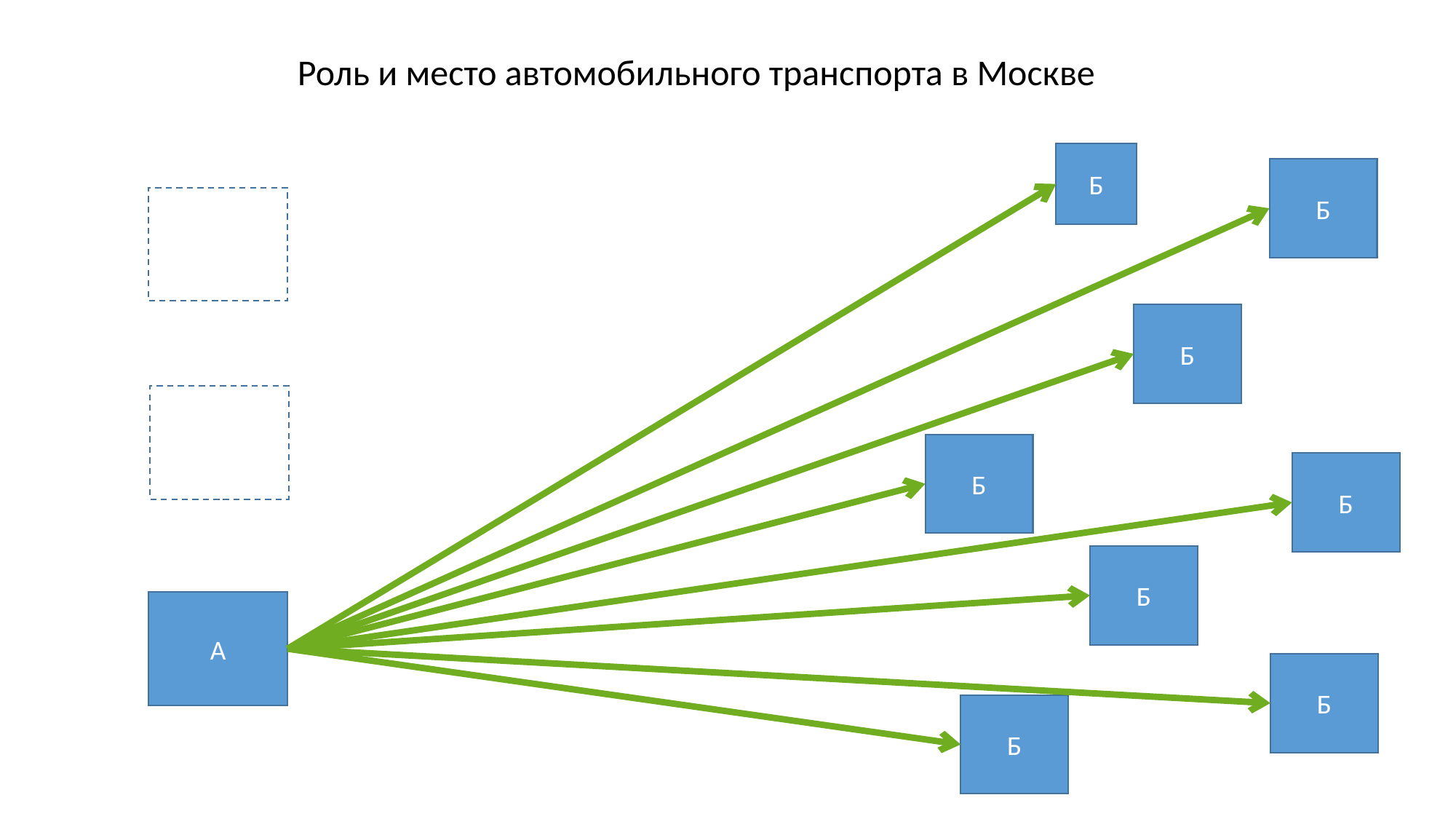

Роль и место автомобильного транспорта в Москве
Б
Б
А
Б
А
Б
Б
Б
А
Б
Б